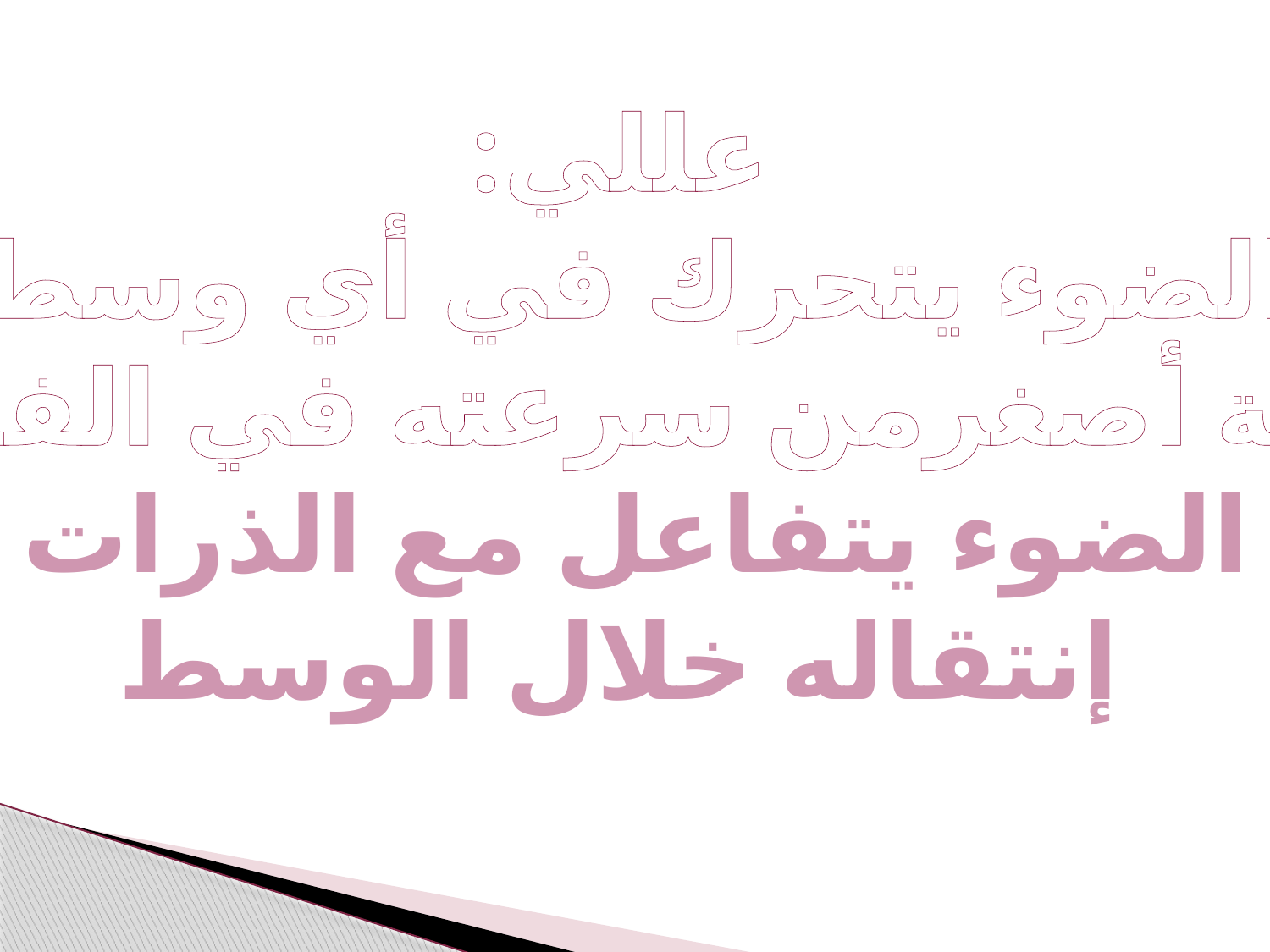

عللي:
الضوء يتحرك في أي وسط
بسرعة أصغرمن سرعته في الفراغ؟؟
لأن الضوء يتفاعل مع الذرات عند
إنتقاله خلال الوسط